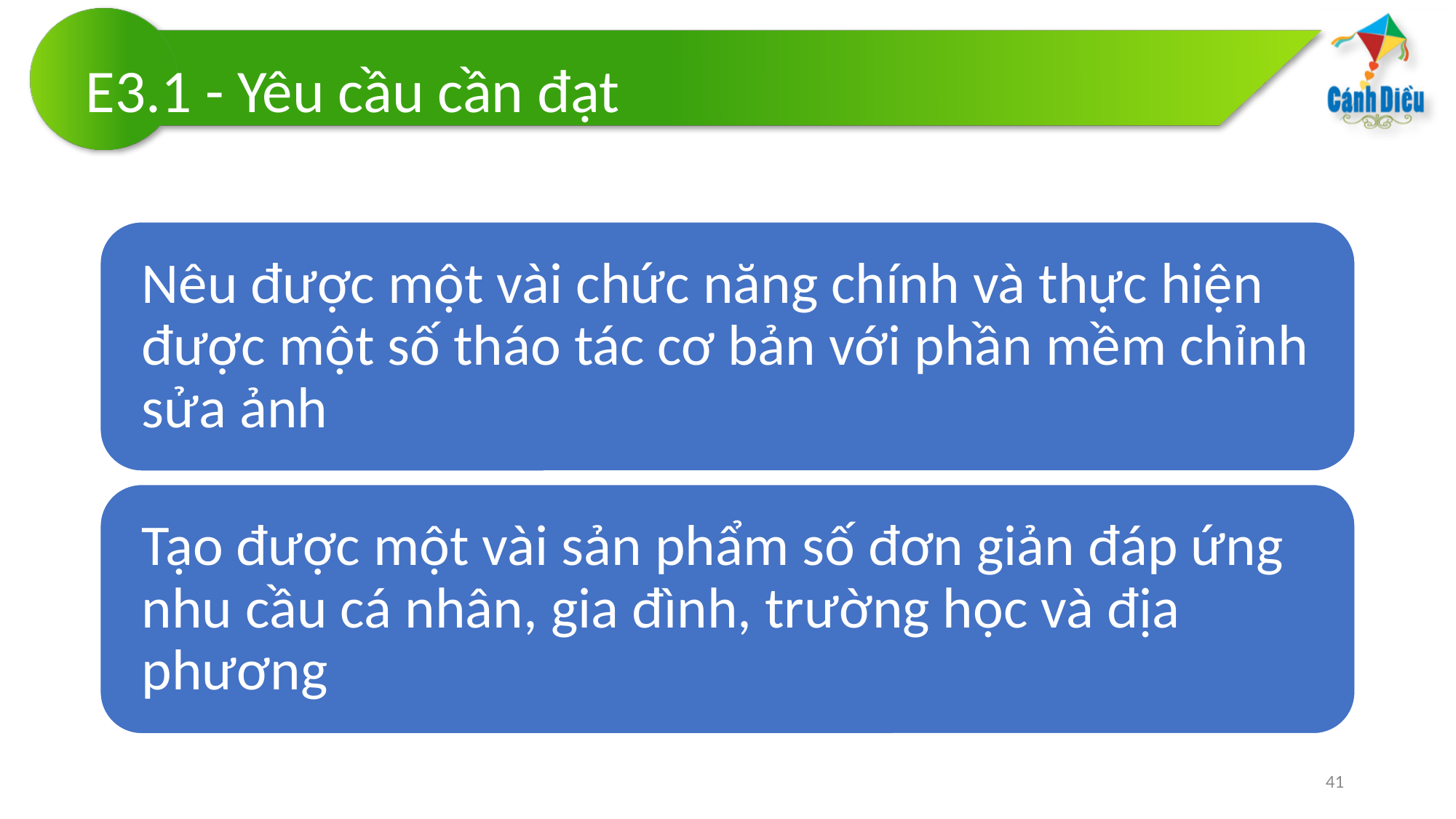

# E3.1 - Yêu cầu cần đạt
Nêu được một vài chức năng chính và thực hiện được một số tháo tác cơ bản với phần mềm chỉnh sửa ảnh
Tạo được một vài sản phẩm số đơn giản đáp ứng nhu cầu cá nhân, gia đình, trường học và địa phương
41